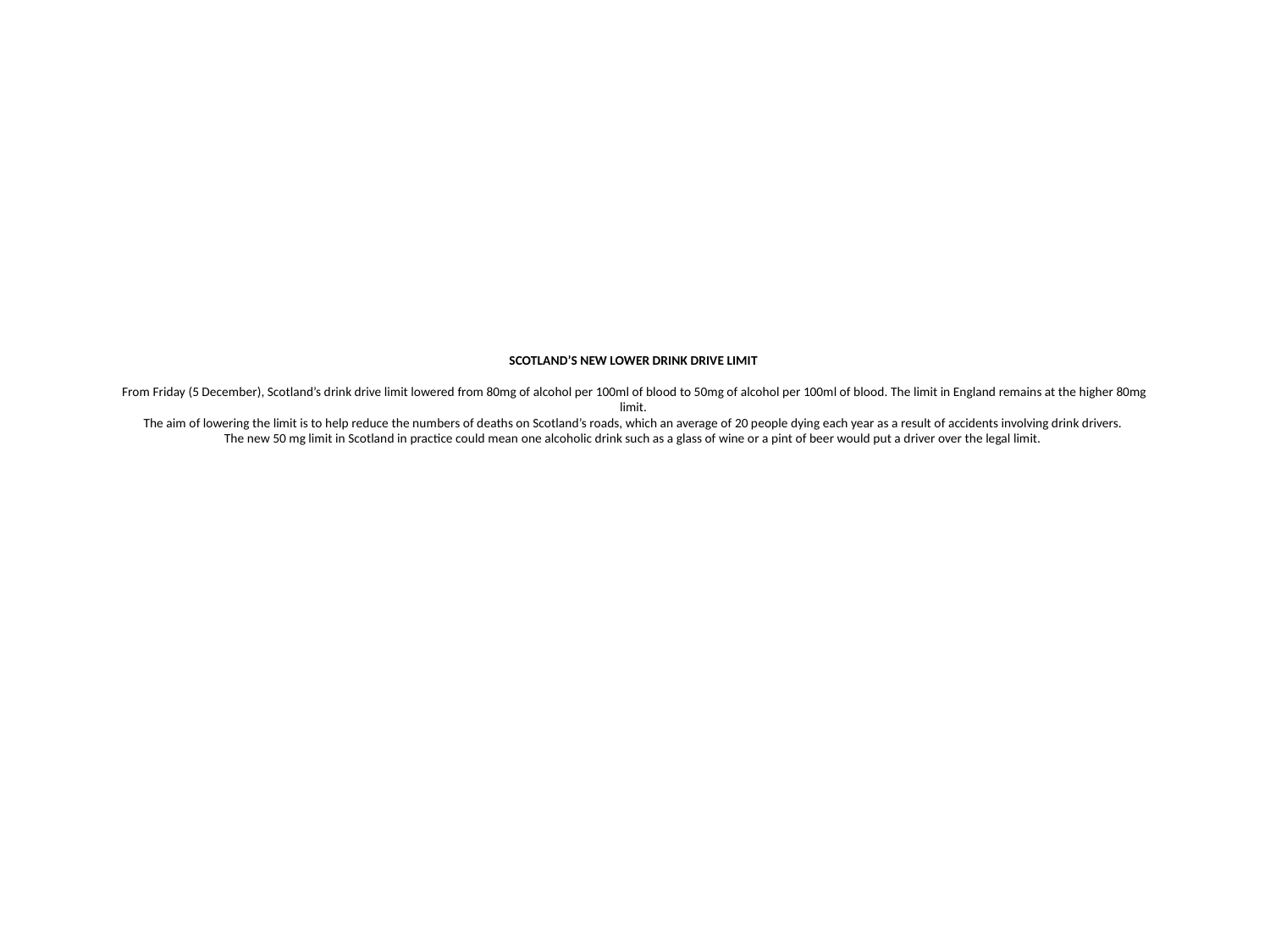

# SCOTLAND’S NEW LOWER DRINK DRIVE LIMIT From Friday (5 December), Scotland’s drink drive limit lowered from 80mg of alcohol per 100ml of blood to 50mg of alcohol per 100ml of blood. The limit in England remains at the higher 80mg limit. The aim of lowering the limit is to help reduce the numbers of deaths on Scotland’s roads, which an average of 20 people dying each year as a result of accidents involving drink drivers. The new 50 mg limit in Scotland in practice could mean one alcoholic drink such as a glass of wine or a pint of beer would put a driver over the legal limit.